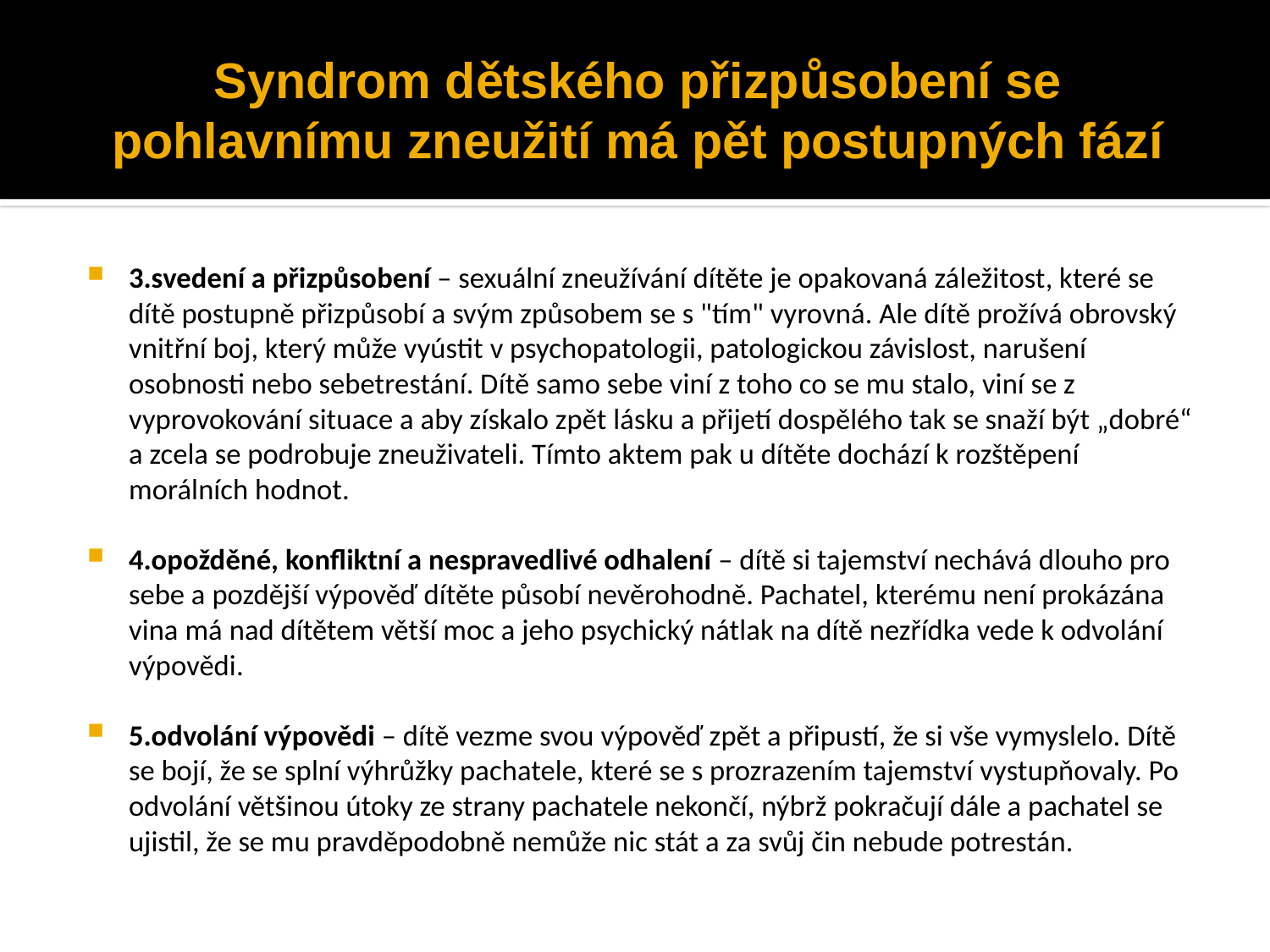

# Syndrom dětského přizpůsobení se pohlavnímu zneužití má pět postupných fází
3.svedení a přizpůsobení – sexuální zneužívání dítěte je opakovaná záležitost, které se dítě postupně přizpůsobí a svým způsobem se s "tím" vyrovná. Ale dítě prožívá obrovský vnitřní boj, který může vyústit v psychopatologii, patologickou závislost, narušení osobnosti nebo sebetrestání. Dítě samo sebe viní z toho co se mu stalo, viní se z vyprovokování situace a aby získalo zpět lásku a přijetí dospělého tak se snaží být „dobré“ a zcela se podrobuje zneuživateli. Tímto aktem pak u dítěte dochází k rozštěpení morálních hodnot.

4.opožděné, konfliktní a nespravedlivé odhalení – dítě si tajemství nechává dlouho pro sebe a pozdější výpověď dítěte působí nevěrohodně. Pachatel, kterému není prokázána vina má nad dítětem větší moc a jeho psychický nátlak na dítě nezřídka vede k odvolání výpovědi.

5.odvolání výpovědi – dítě vezme svou výpověď zpět a připustí, že si vše vymyslelo. Dítě se bojí, že se splní výhrůžky pachatele, které se s prozrazením tajemství vystupňovaly. Po odvolání většinou útoky ze strany pachatele nekončí, nýbrž pokračují dále a pachatel se ujistil, že se mu pravděpodobně nemůže nic stát a za svůj čin nebude potrestán.